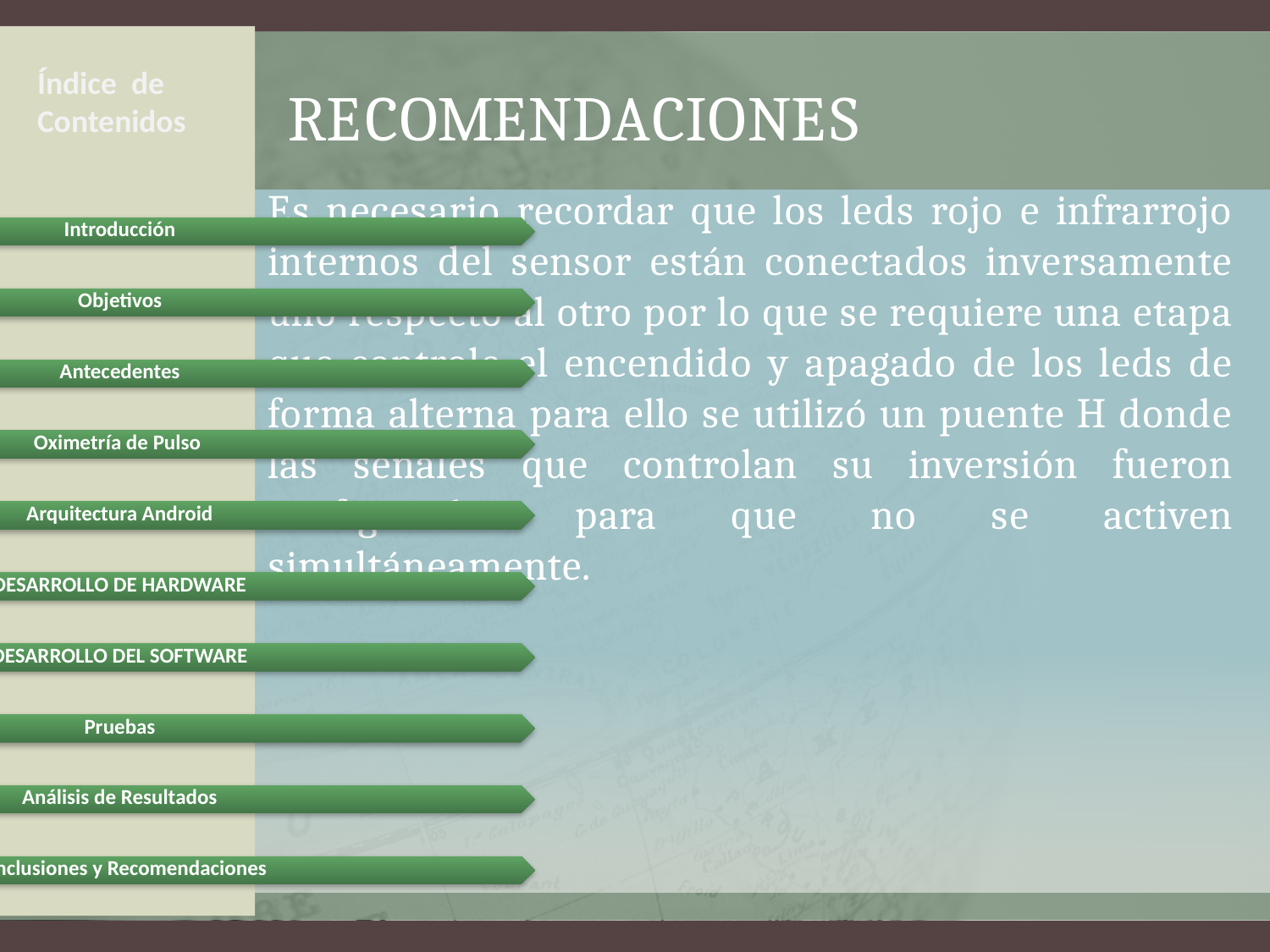

Índice  de Contenidos
# recomendaciones
Es necesario recordar que los leds rojo e infrarrojo internos del sensor están conectados inversamente uno respecto al otro por lo que se requiere una etapa que controle el encendido y apagado de los leds de forma alterna para ello se utilizó un puente H donde las señales que controlan su inversión fueron configuradas para que no se activen simultáneamente.
Introducción
Objetivos
Antecedentes
Oximetría de Pulso
Arquitectura Android
DESARROLLO DE HARDWARE
DESARROLLO DEL SOFTWARE
Pruebas
Análisis de Resultados